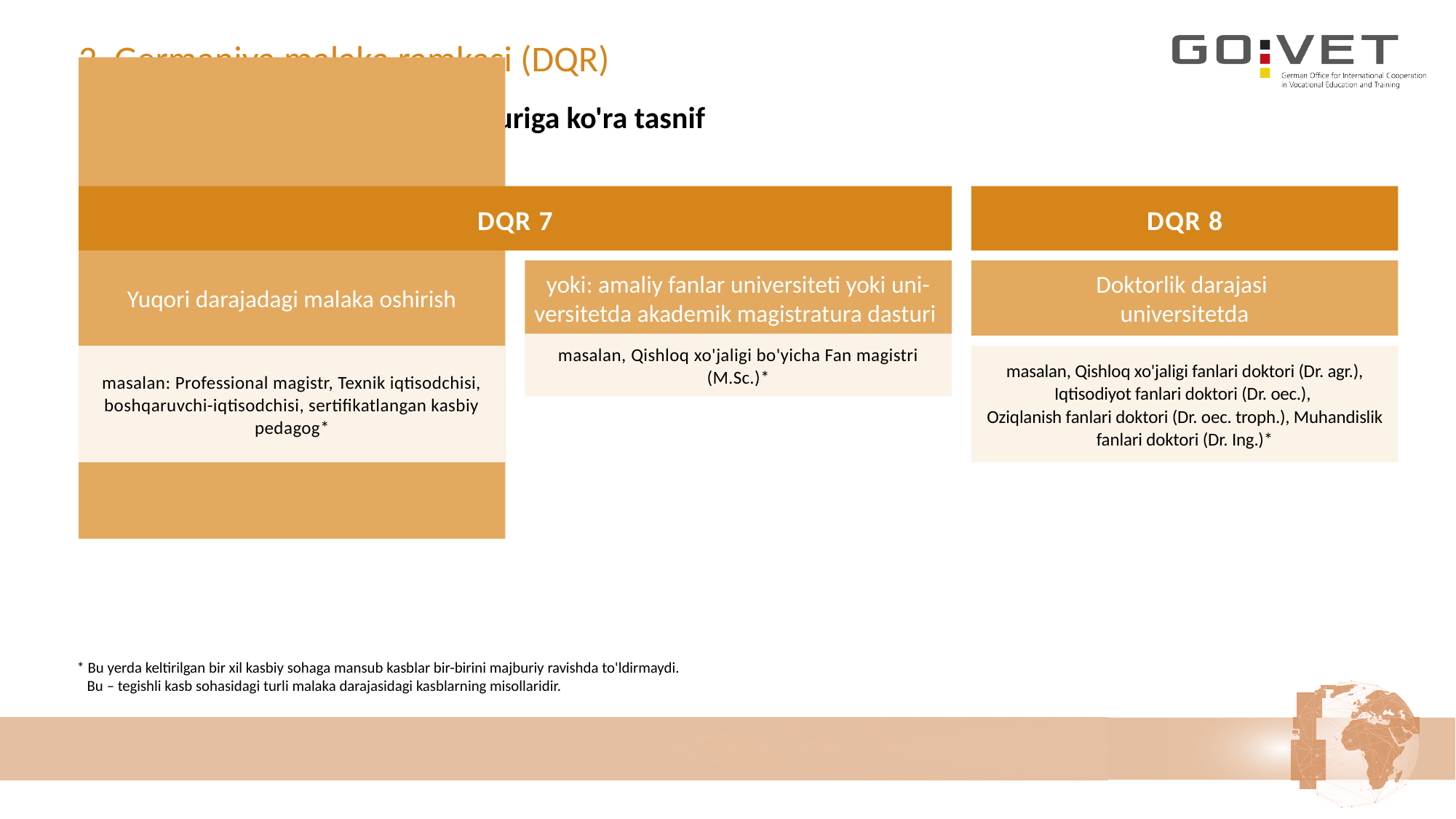

# 2. Germaniya malaka ramkasi (DQR)
Murakkablik darajasi va faoliyat turiga ko'ra tasnif
DQR 7
DQR 8
yoki: amaliy fanlar universiteti yoki uni-versitetda akademik magistratura dasturi
Doktorlik darajasi
universitetda
Yuqori darajadagi malaka oshirish
masalan, Qishloq xo'jaligi bo'yicha Fan magistri (M.Sc.)*
masalan, Qishloq xo'jaligi fanlari doktori (Dr. agr.), Iqtisodiyot fanlari doktori (Dr. oec.),
Oziqlanish fanlari doktori (Dr. oec. troph.), Muhandislik fanlari doktori (Dr. Ing.)*
masalan: Professional magistr, Texnik iqtisodchisi, boshqaruvchi-iqtisodchisi, sertifikatlangan kasbiy pedagog*
 * Bu yerda keltirilgan bir xil kasbiy sohaga mansub kasblar bir-birini majburiy ravishda to'ldirmaydi.
    Bu – tegishli kasb sohasidagi turli malaka darajasidagi kasblarning misollaridir.